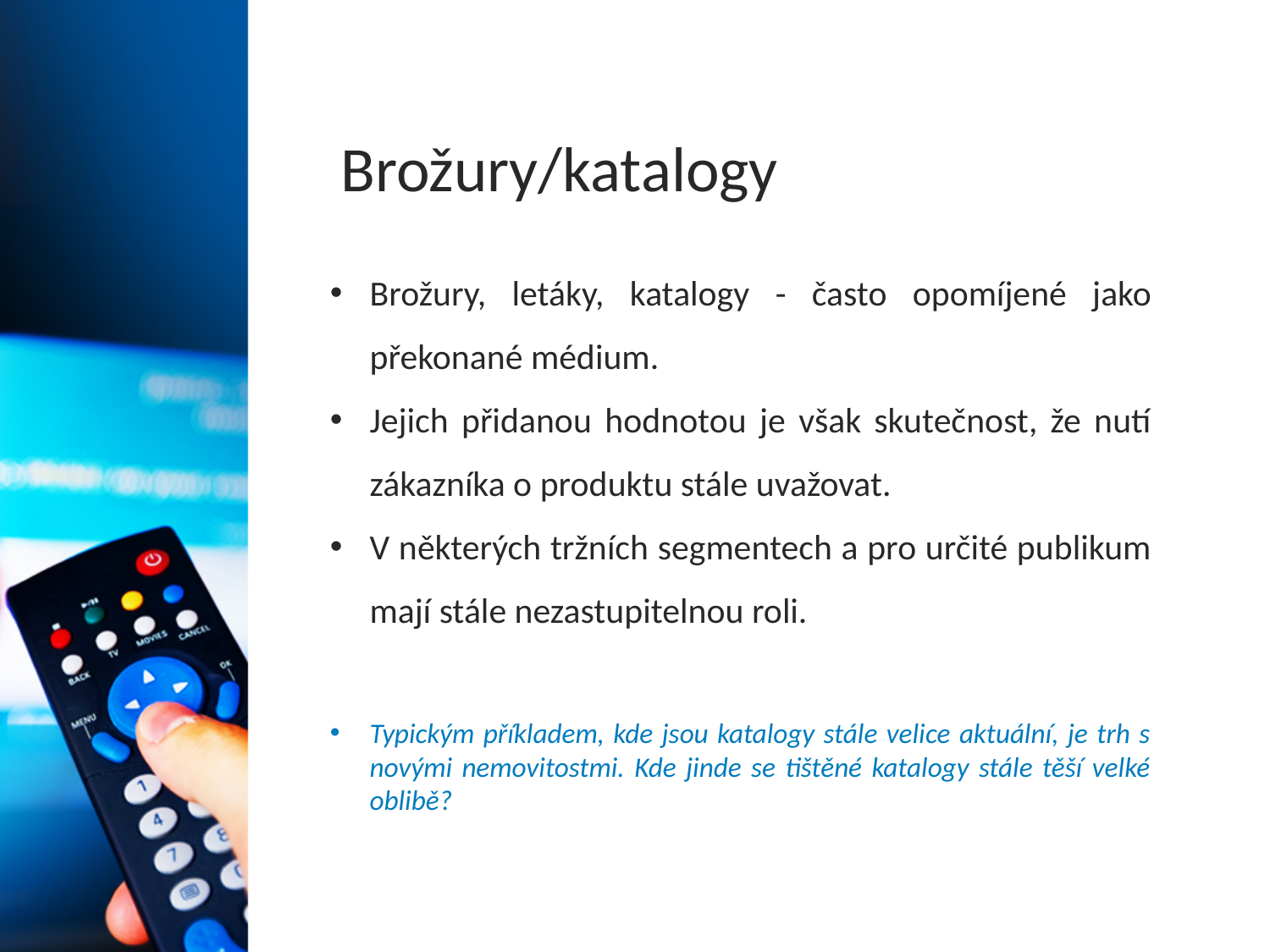

# Brožury/katalogy
Brožury, letáky, katalogy - často opomíjené jako překonané médium.
Jejich přidanou hodnotou je však skutečnost, že nutí zákazníka o produktu stále uvažovat.
V některých tržních segmentech a pro určité publikum mají stále nezastupitelnou roli.

Typickým příkladem, kde jsou katalogy stále velice aktuální, je trh s novými nemovitostmi. Kde jinde se tištěné katalogy stále těší velké oblibě?